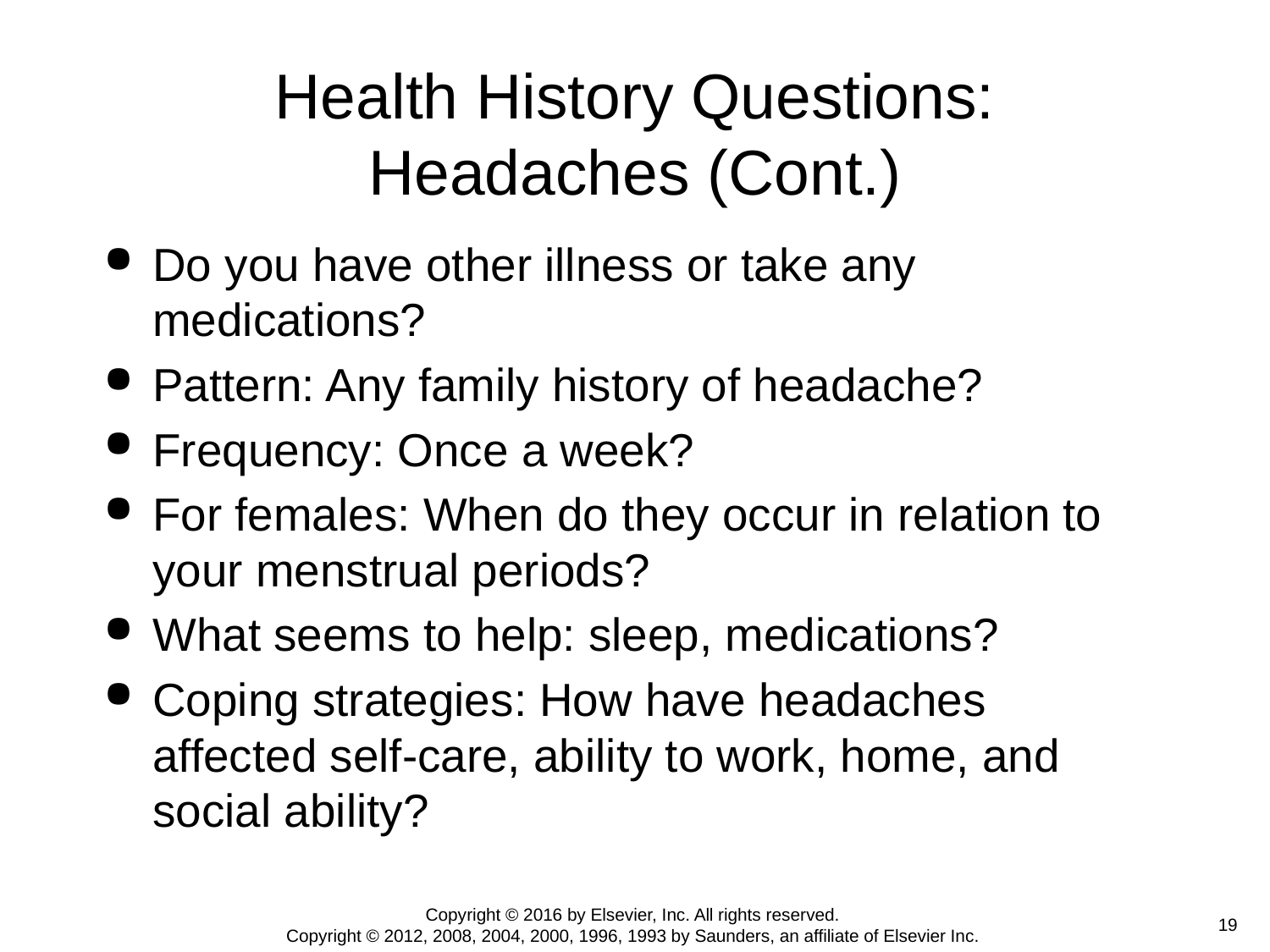

# Health History Questions: Headaches (Cont.)
Do you have other illness or take any medications?
Pattern: Any family history of headache?
Frequency: Once a week?
For females: When do they occur in relation to your menstrual periods?
What seems to help: sleep, medications?
Coping strategies: How have headaches affected self-care, ability to work, home, and social ability?
Copyright © 2016 by Elsevier, Inc. All rights reserved.
Copyright © 2012, 2008, 2004, 2000, 1996, 1993 by Saunders, an affiliate of Elsevier Inc.
 19